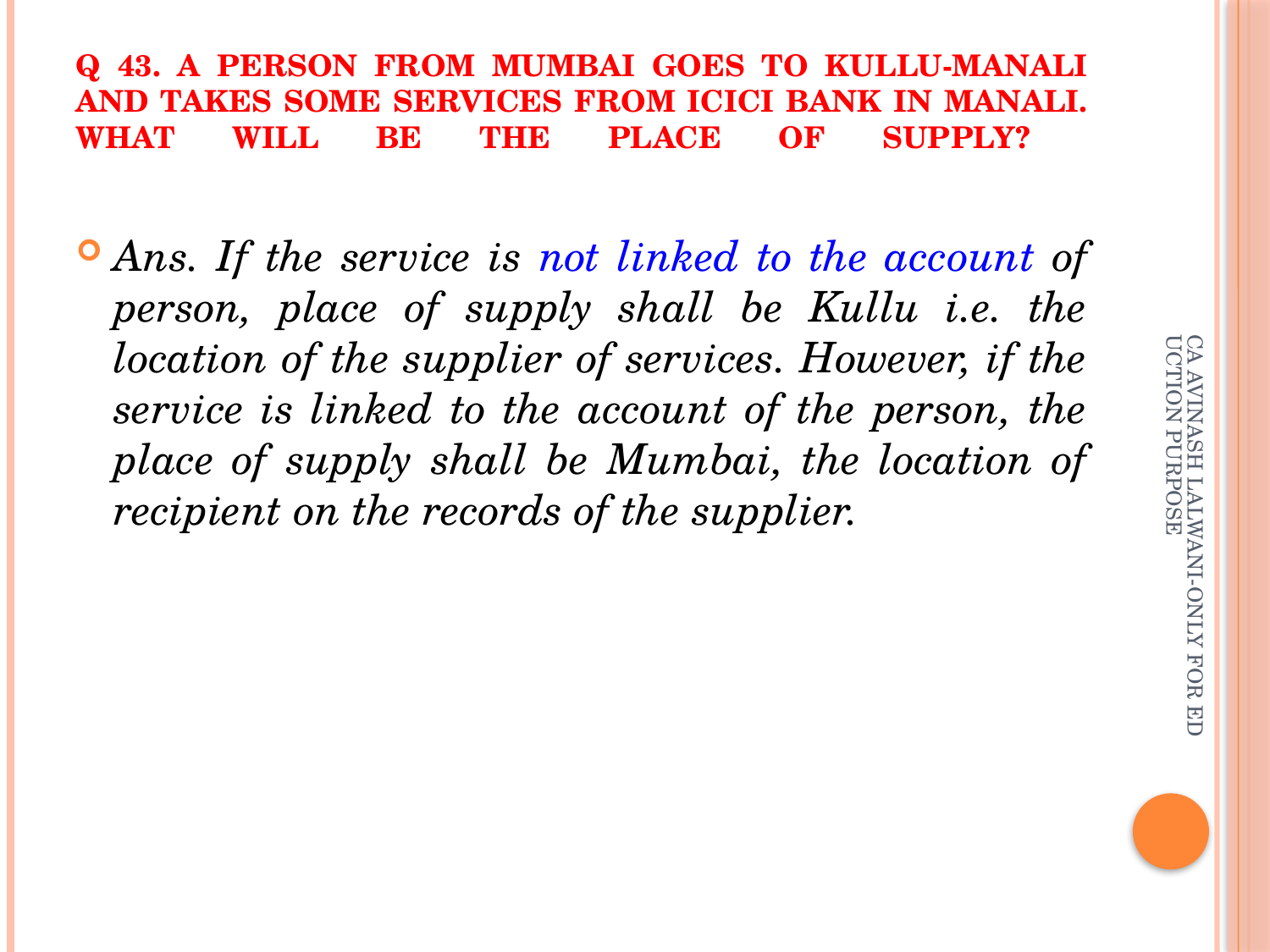

# Q 43. A person from Mumbai goes to Kullu-Manali and takes some services from ICICI Bank in Manali. What will be the place of supply?
Ans. If the service is not linked to the account of person, place of supply shall be Kullu i.e. the location of the supplier of services. However, if the service is linked to the account of the person, the place of supply shall be Mumbai, the location of recipient on the records of the supplier.

CA AVINASH LALWANI-ONLY FOR EDUCTION PURPOSE